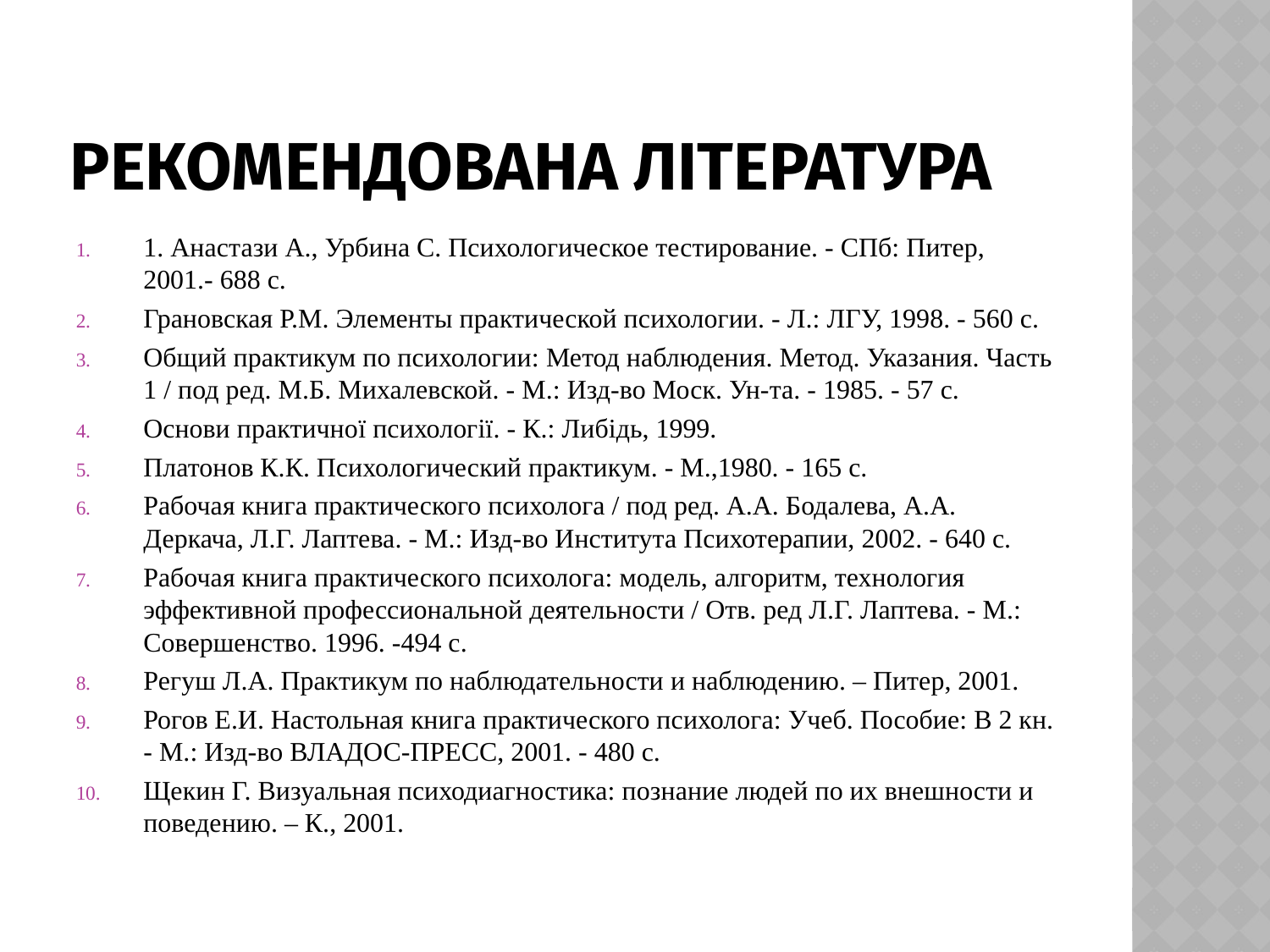

# Рекомендована література
1. Анастази А., Урбина С. Психологическое тестирование. - СПб: Питер, 2001.- 688 с.
Грановская Р.М. Элементы практической психологии. - Л.: ЛГУ, 1998. - 560 с.
Общий практикум по психологии: Метод наблюдения. Метод. Указания. Часть 1 / под ред. М.Б. Михалевской. - М.: Изд-во Моск. Ун-та. - 1985. - 57 с.
Основи практичної психології. - К.: Либідь, 1999.
Платонов К.К. Психологический практикум. - М.,1980. - 165 с.
Рабочая книга практического психолога / под ред. А.А. Бодалева, А.А. Деркача, Л.Г. Лаптева. - М.: Изд-во Института Психотерапии, 2002. - 640 с.
Рабочая книга практического психолога: модель, алгоритм, технология эффективной профессиональной деятельности / Отв. ред Л.Г. Лаптева. - М.: Совершенство. 1996. -494 с.
Регуш Л.А. Практикум по наблюдательности и наблюдению. – Питер, 2001.
Рогов Е.И. Настольная книга практического психолога: Учеб. Пособие: В 2 кн. - М.: Изд-во ВЛАДОС-ПРЕСС, 2001. - 480 с.
Щекин Г. Визуальная психодиагностика: познание людей по их внешности и поведению. – К., 2001.